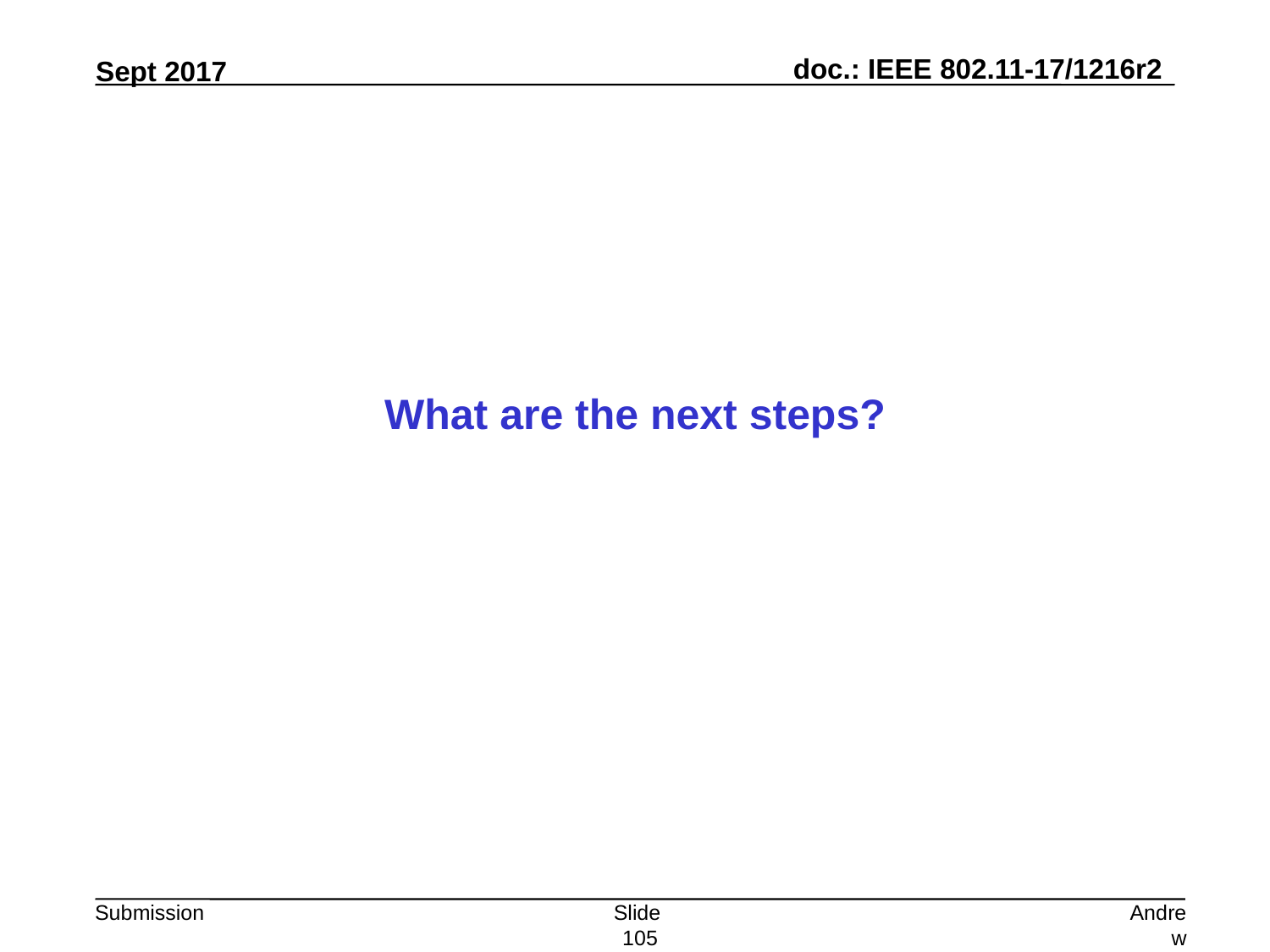

What are the next steps?
Slide 105
Andrew Myles, Cisco